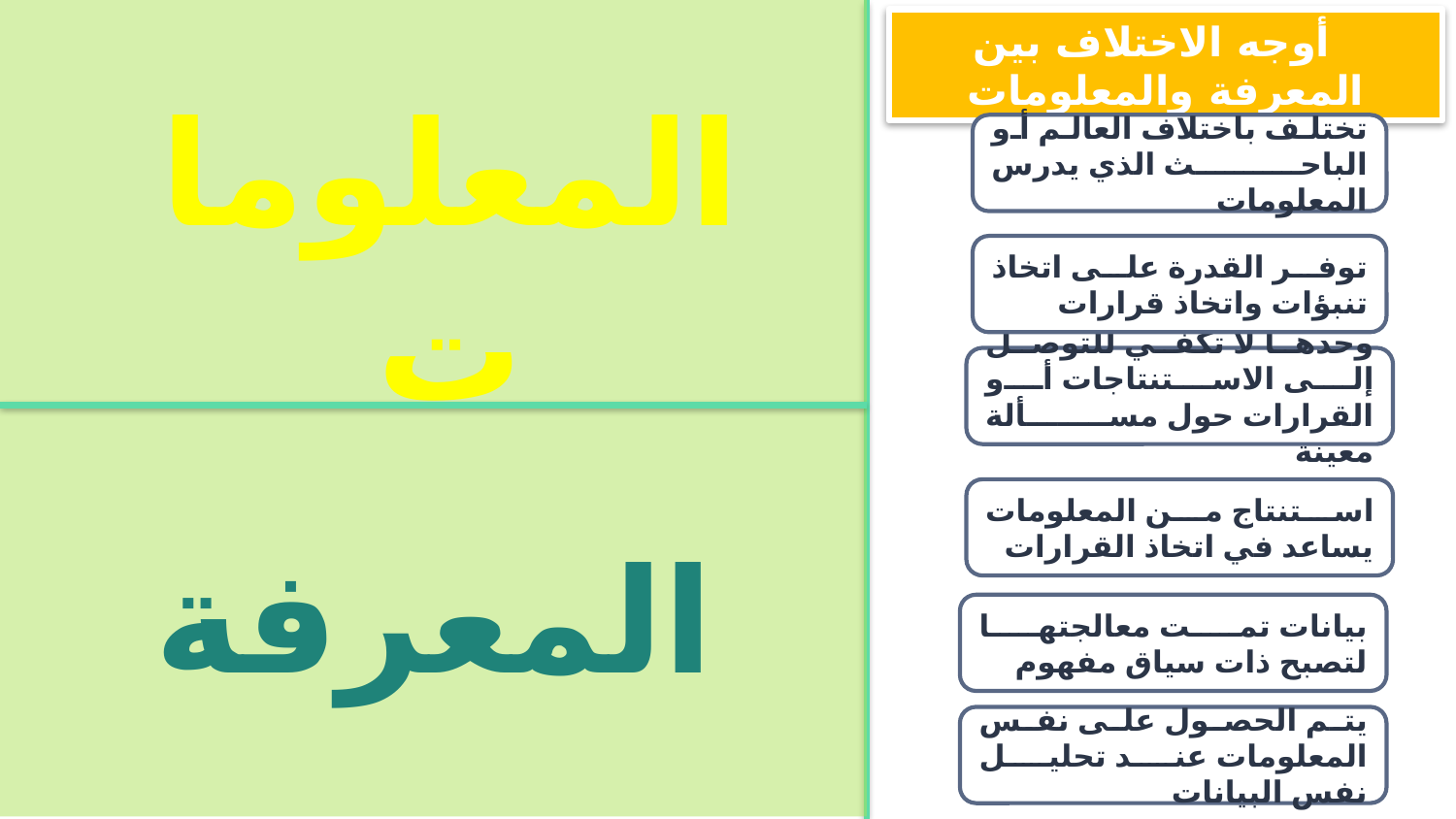

أوجه الاختلاف بين المعرفة والمعلومات
المعلومات
تختلف باختلاف العالم أو الباحث الذي يدرس المعلومات
توفر القدرة على اتخاذ تنبؤات واتخاذ قرارات
وحدها لا تكفي للتوصل إلى الاستنتاجات أو القرارات حول مسألة معينة

استنتاج من المعلومات يساعد في اتخاذ القرارات
المعرفة
بيانات تمت معالجتها لتصبح ذات سياق مفهوم
يتم الحصول على نفس المعلومات عند تحليل نفس البيانات